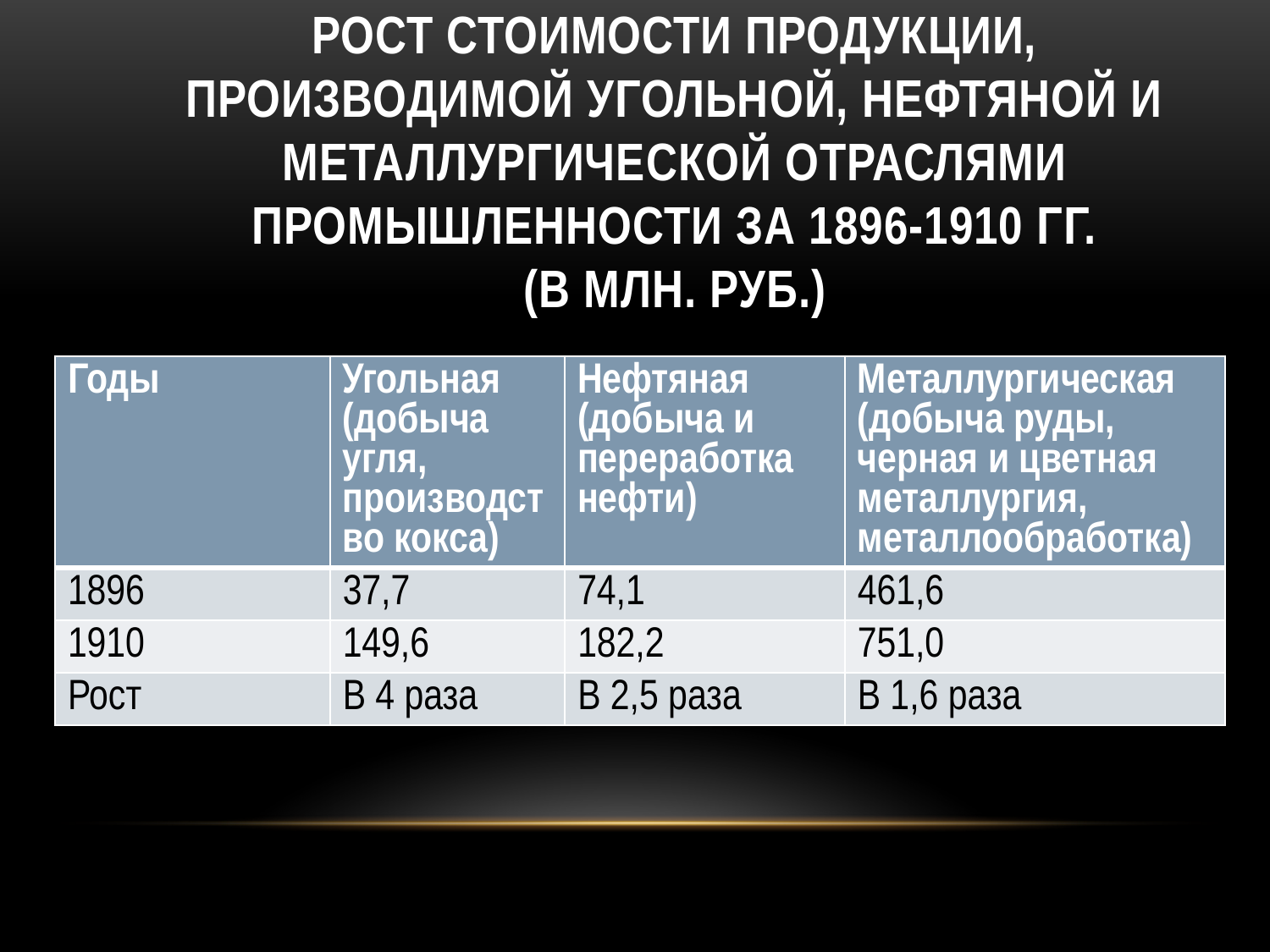

# Рост стоимости продукции, производимой угольной, нефтяной и металлургической отраслями промышленности за 1896-1910 гг. (в млн. руб.)
| Годы | Угольная (добыча угля, производство кокса) | Нефтяная (добыча и переработка нефти) | Металлургическая (добыча руды, черная и цветная металлургия, металлообработка) |
| --- | --- | --- | --- |
| 1896 | 37,7 | 74,1 | 461,6 |
| 1910 | 149,6 | 182,2 | 751,0 |
| Рост | В 4 раза | В 2,5 раза | В 1,6 раза |